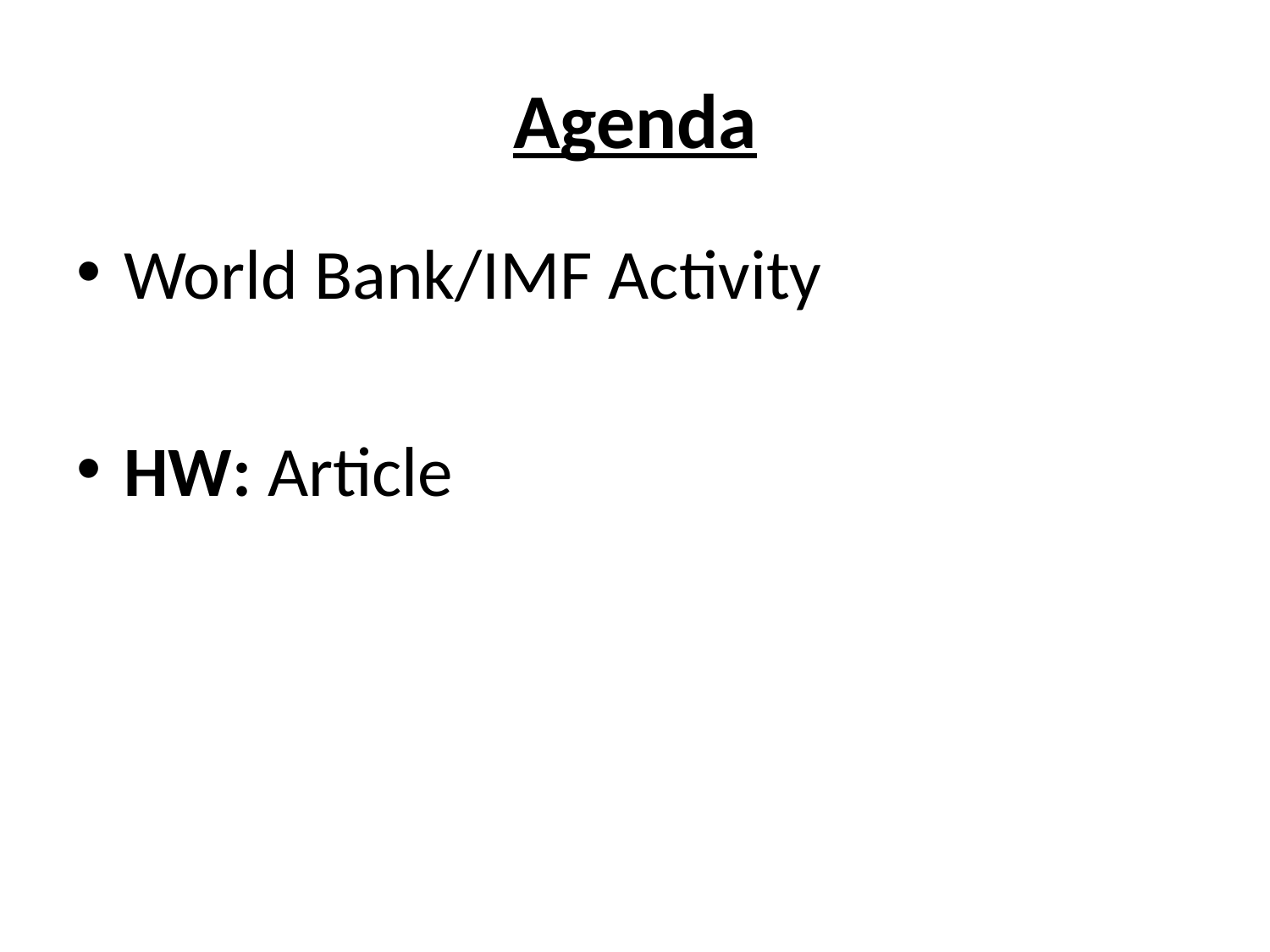

# Agenda
World Bank/IMF Activity

HW: Article